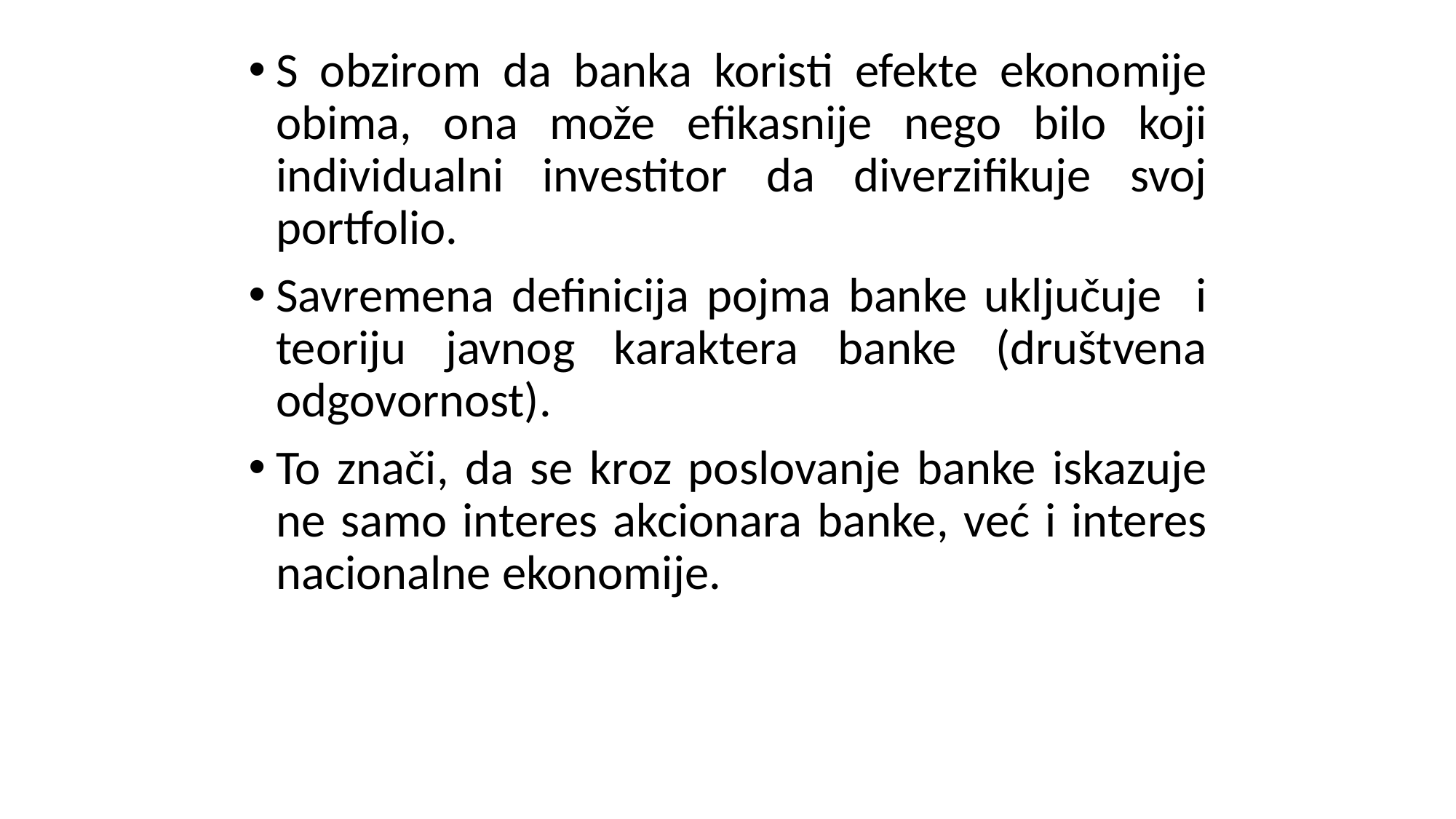

S obzirom da banka koristi efekte ekonomije obima, ona može efikasnije nego bilo koji individualni investitor da diverzifikuje svoj portfolio.
Savremena definicija pojma banke uključuje  i teoriju javnog karaktera banke (društvena odgovornost).
To znači, da se kroz poslovanje banke iskazuje ne samo interes akcionara banke, već i interes nacionalne ekonomije.